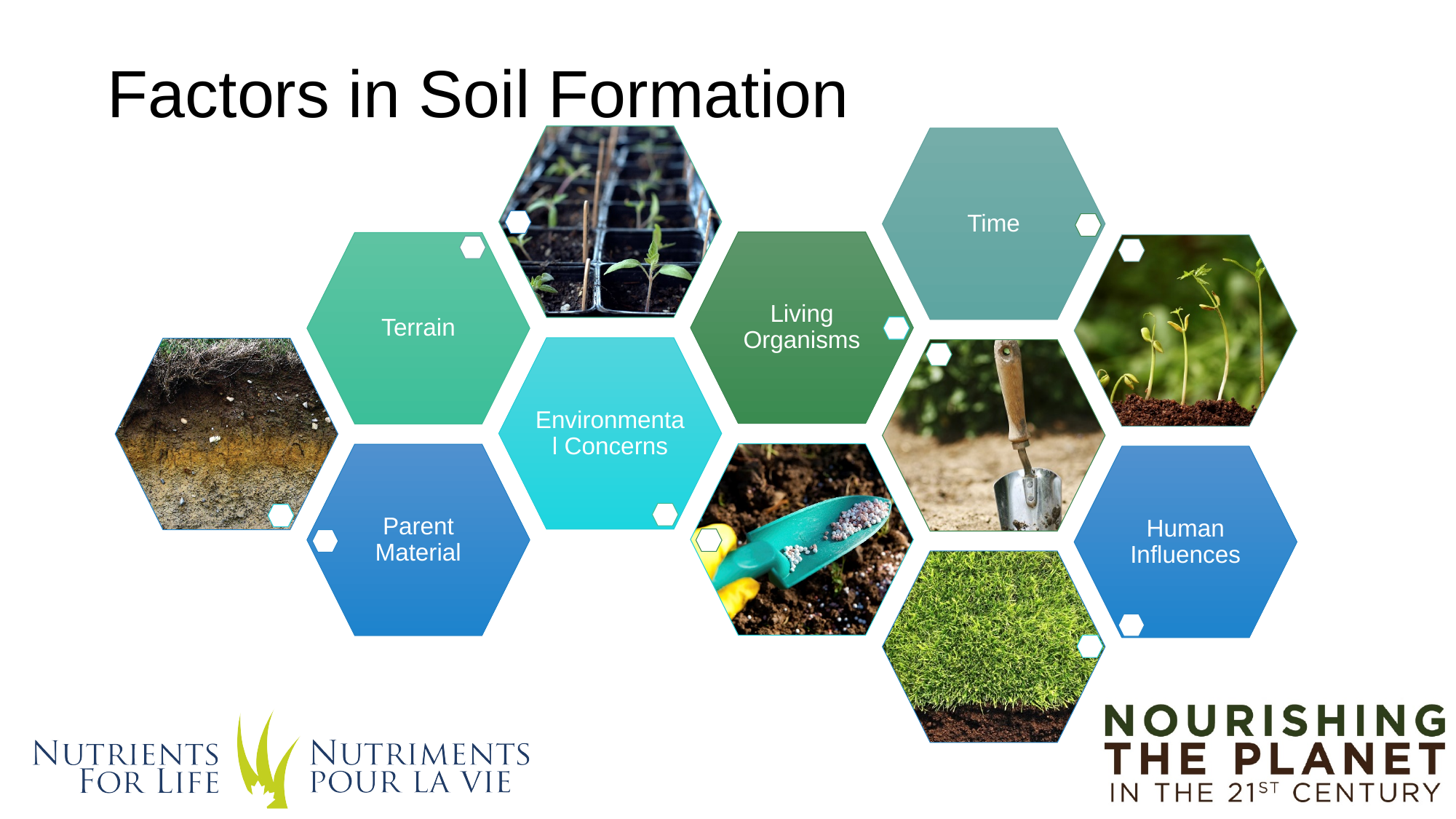

# Factors in Soil Formation
Parent Material
Environmental Concerns
Terrain
Living Organisms
Time
Human Influences